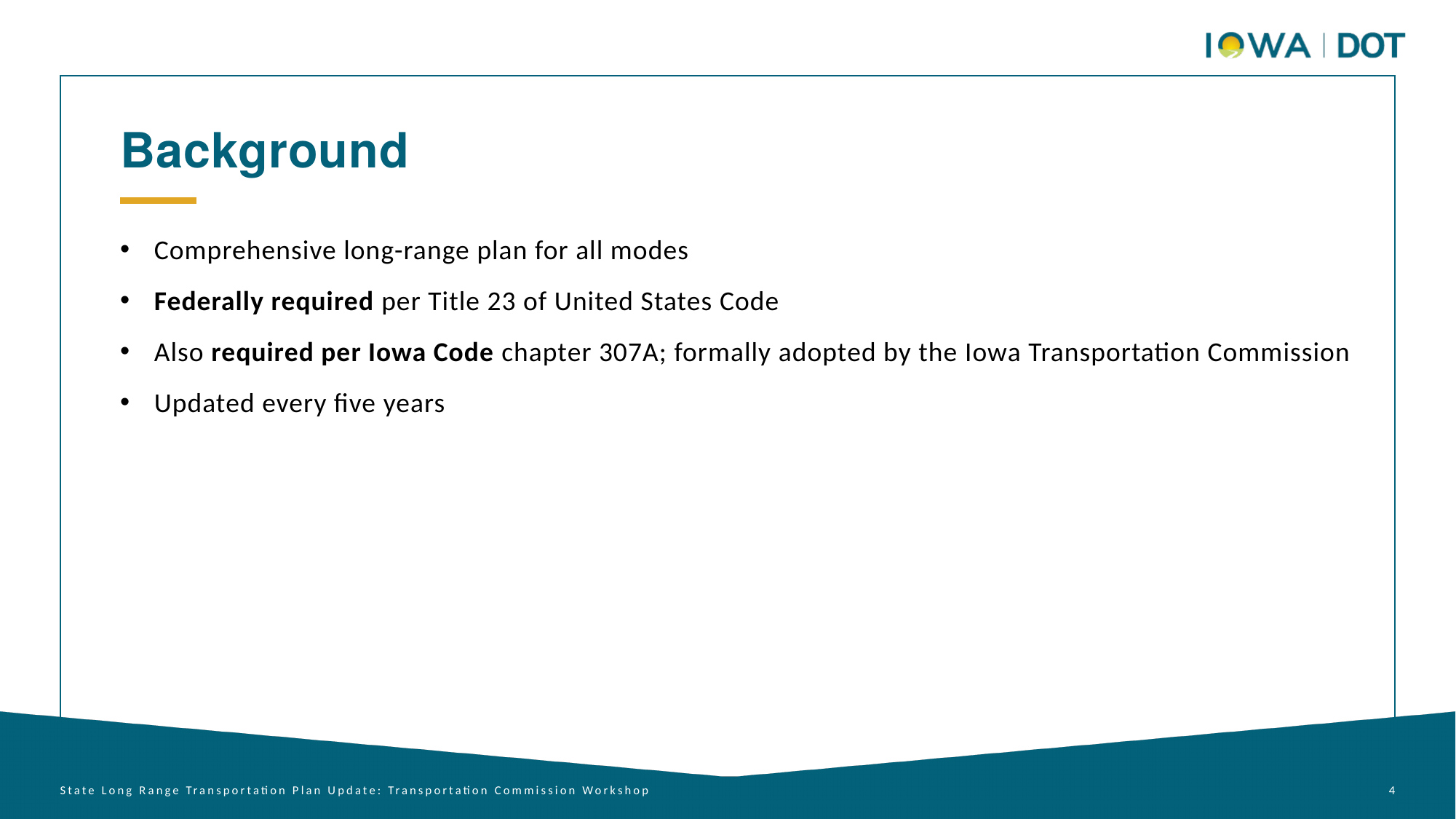

Background
Comprehensive long-range plan for all modes
Federally required per Title 23 of United States Code
Also required per Iowa Code chapter 307A; formally adopted by the Iowa Transportation Commission
Updated every five years